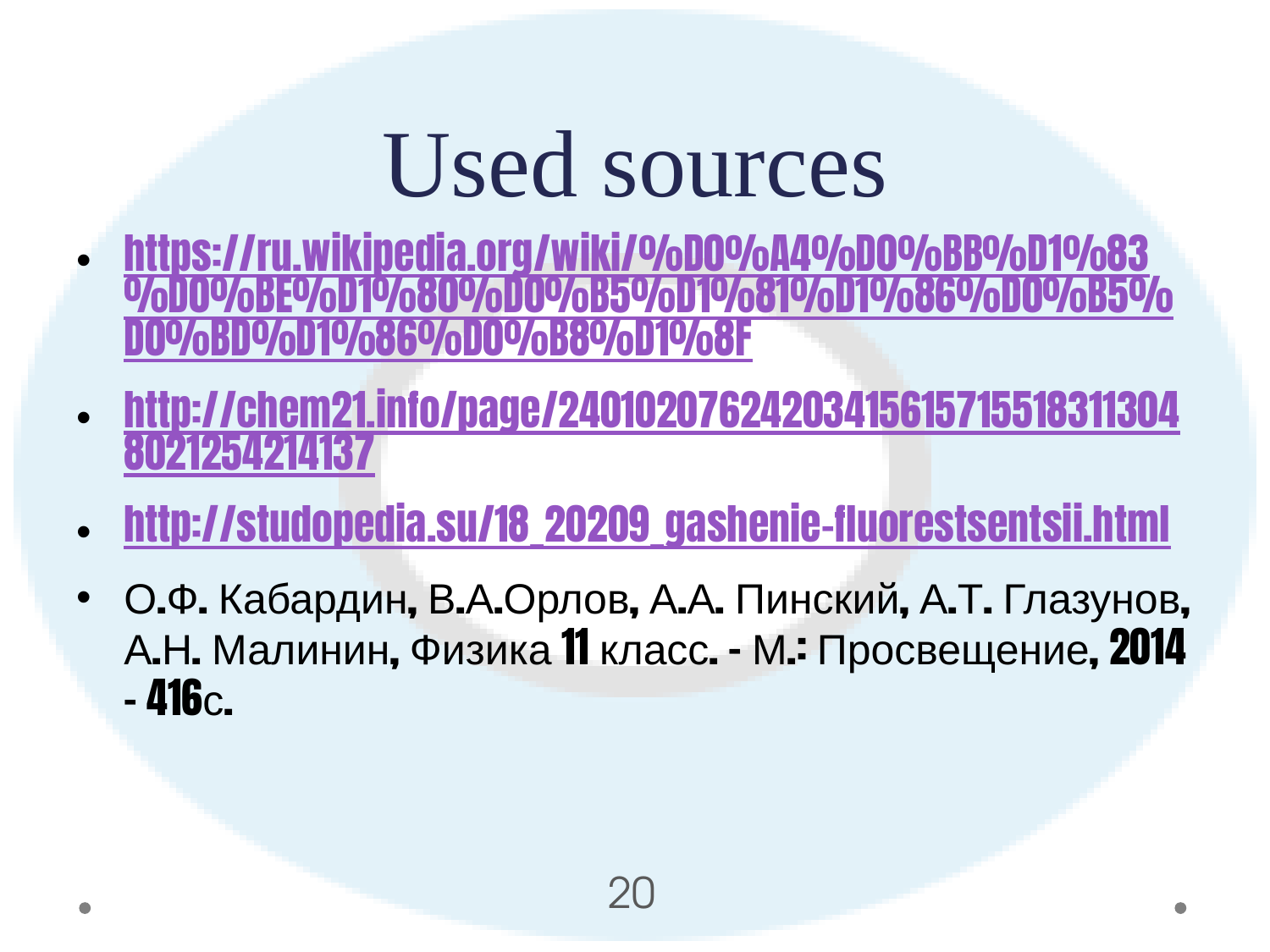

# Used sources
https://ru.wikipedia.org/wiki/%D0%A4%D0%BB%D1%83%D0%BE%D1%80%D0%B5%D1%81%D1%86%D0%B5%D0%BD%D1%86%D0%B8%D1%8F
http://chem21.info/page/240102076242034156157155183113048021254214137
http://studopedia.su/18_20209_gashenie-fluorestsentsii.html
О.Ф. Кабардин, В.А.Орлов, А.А. Пинский, А.Т. Глазунов, А.Н. Малинин, Физика 11 класс. – М.: Просвещение, 2014 – 416с.

20